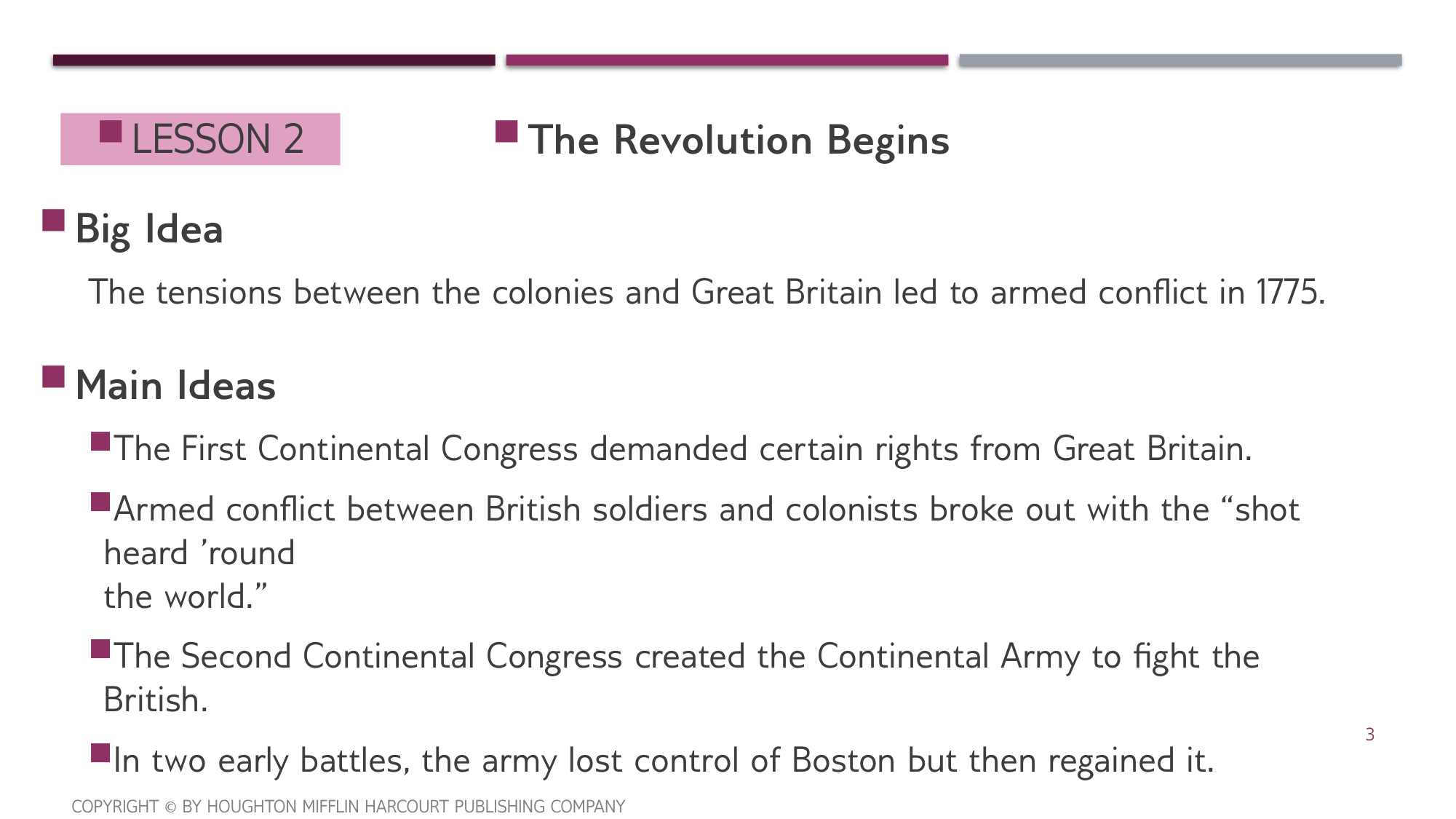

LESSON 2
The Revolution Begins
Big Idea
The tensions between the colonies and Great Britain led to armed conflict in 1775.
Main Ideas
The First Continental Congress demanded certain rights from Great Britain.
Armed conflict between British soldiers and colonists broke out with the “shot heard ’round
the world.”
The Second Continental Congress created the Continental Army to fight the British.
In two early battles, the army lost control of Boston but then regained it.
3
Copyright © by Houghton Mifflin Harcourt Publishing Company